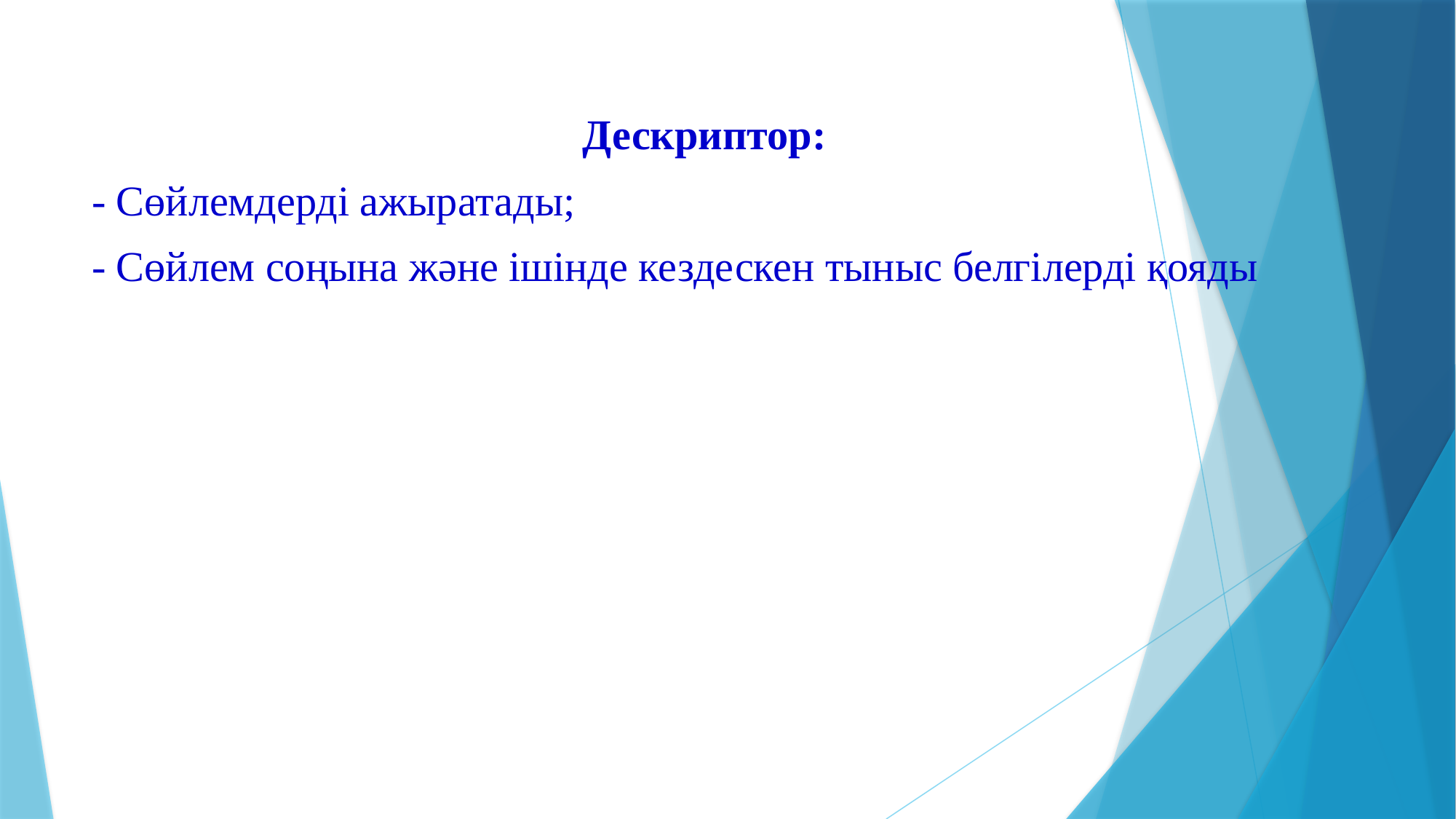

Дескриптор:
- Сөйлемдерді ажыратады;
- Сөйлем соңына және ішінде кездескен тыныс белгілерді қояды